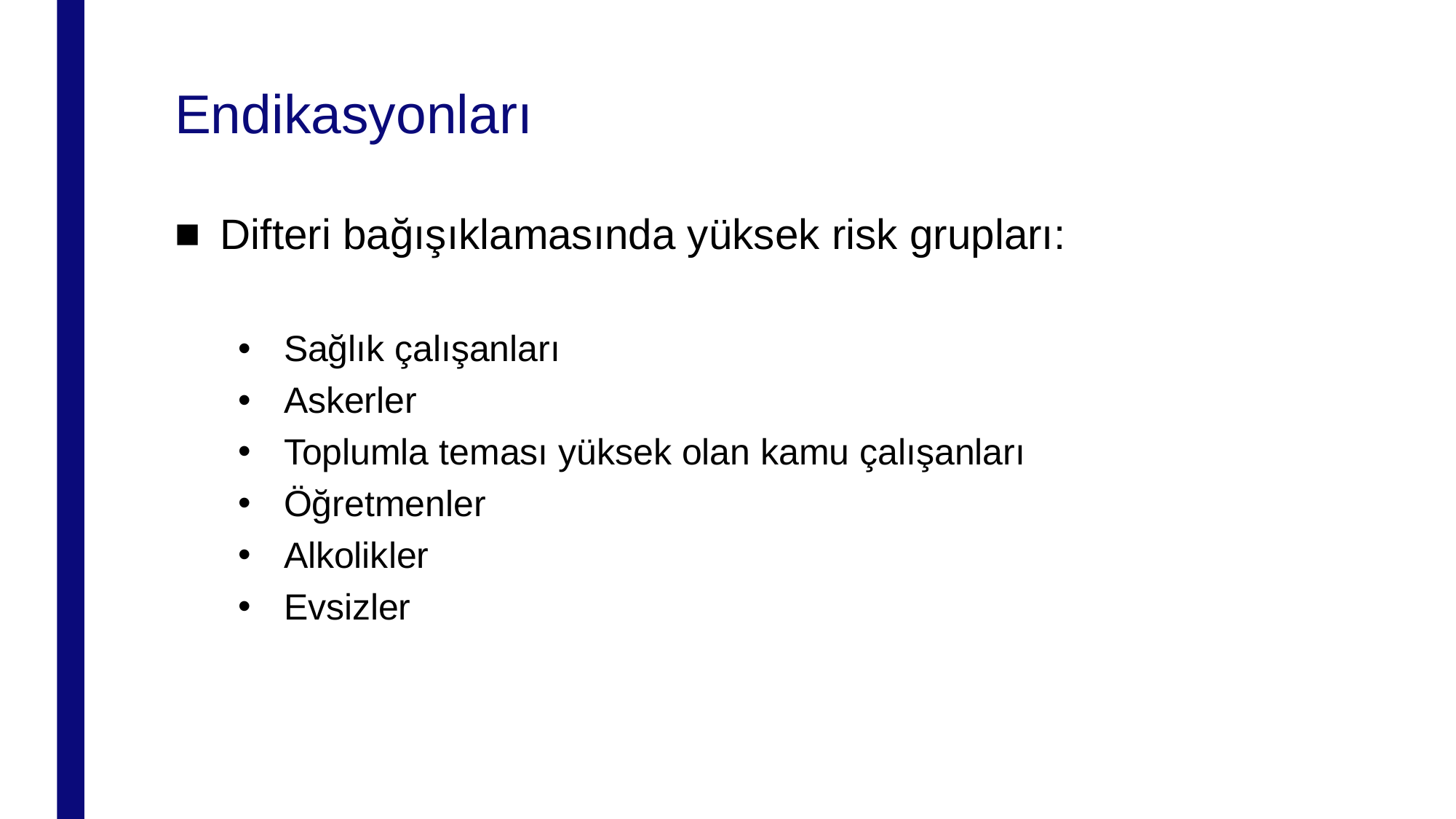

# Endikasyonları
Difteri bağışıklamasında yüksek risk grupları:

Sağlık çalışanları
Askerler
Toplumla teması yüksek olan kamu çalışanları
Öğretmenler
Alkolikler
Evsizler